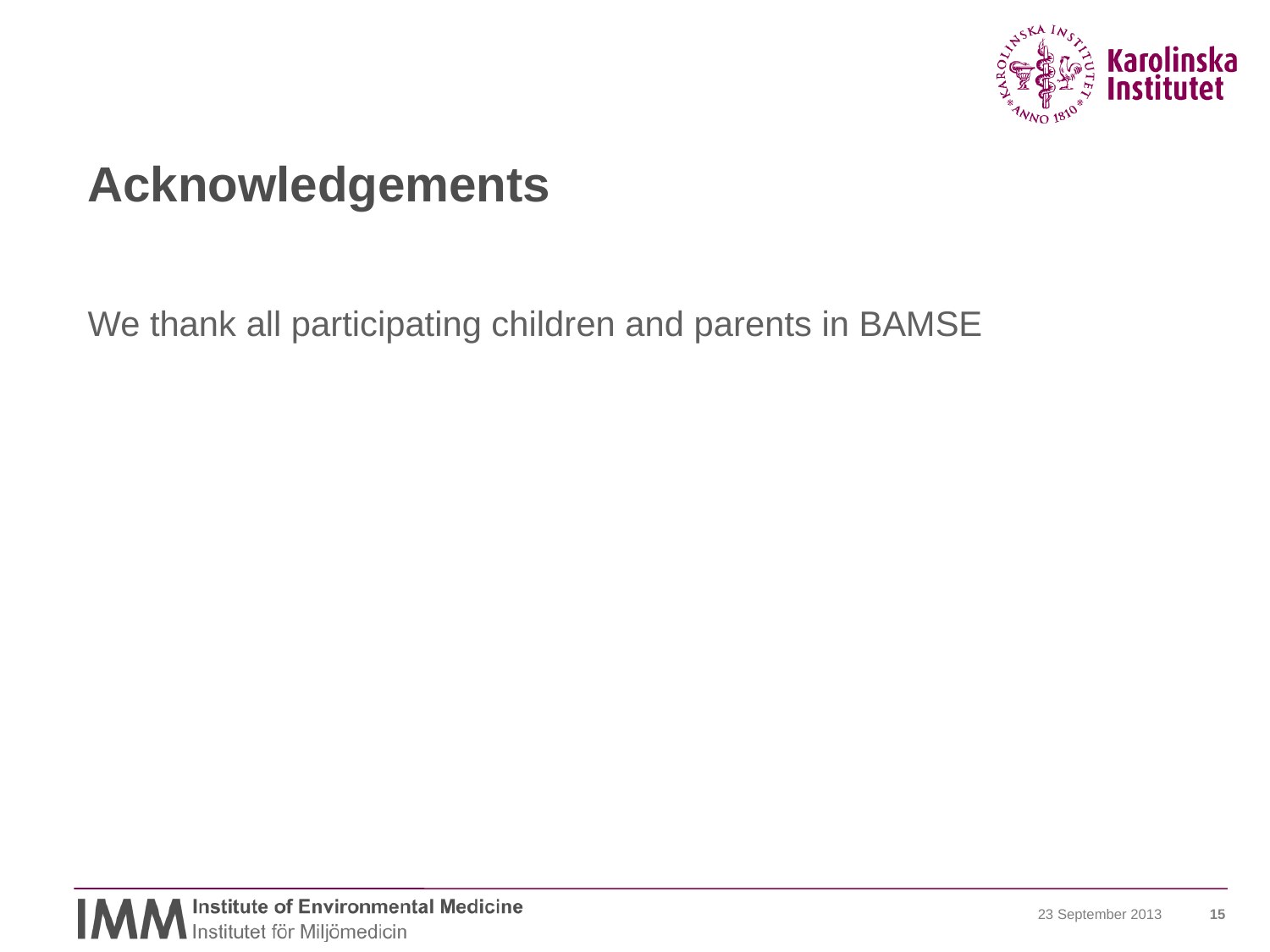

# Acknowledgements
We thank all participating children and parents in BAMSE

23 September 2013
15